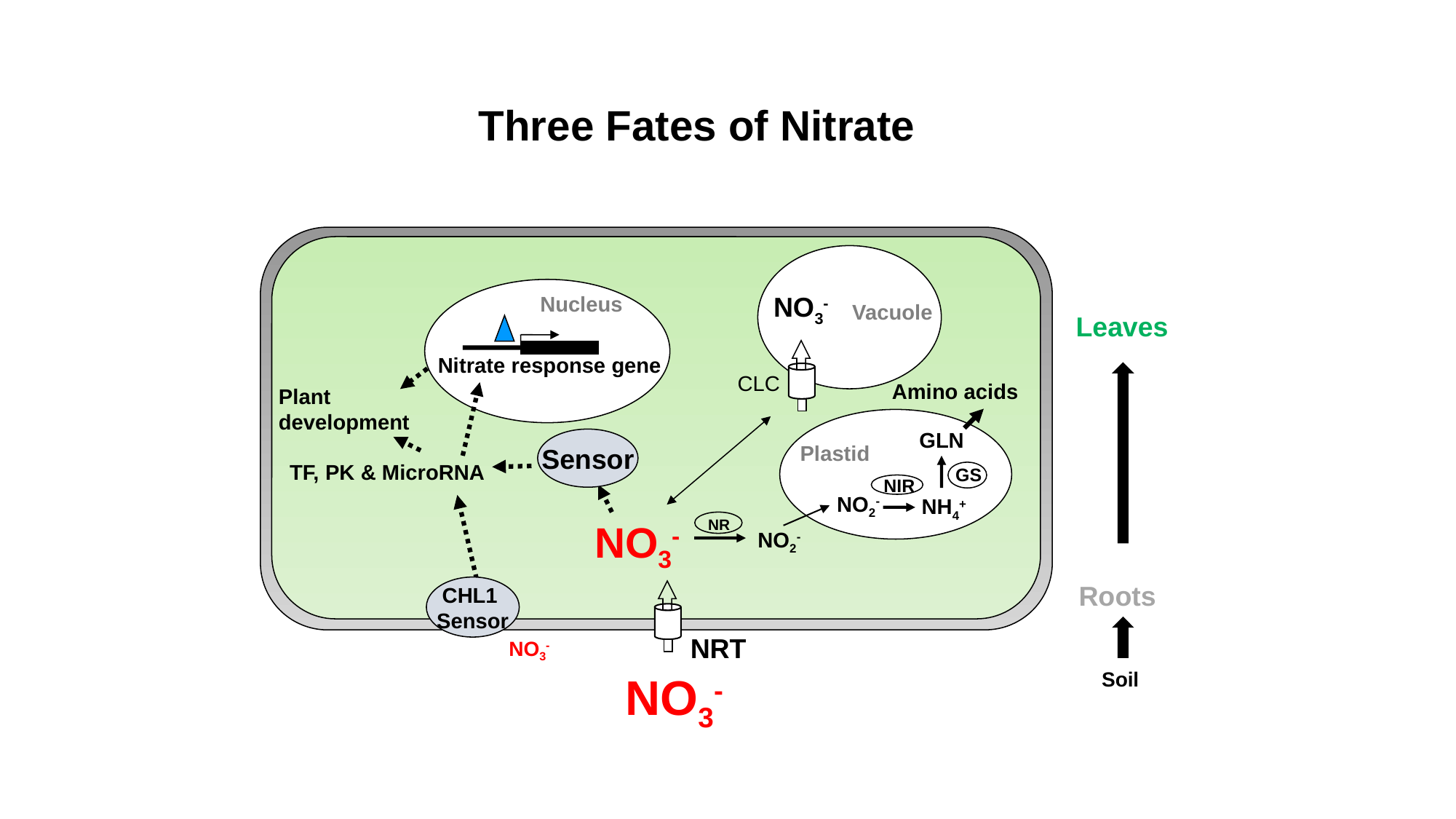

Three Fates of Nitrate

Nucleus

Nitrate response gene

Plant development

TF, PK & MicroRNA

CHL1
Sensor
NO3-

NO3-
Vacuole
Leaves

CLC
Amino acids

GLN
Sensor
Plastid

GS

NIR

NO2-
NH4+

NO3-
NR

NO2-

Roots

NRT

Soil
NO3-